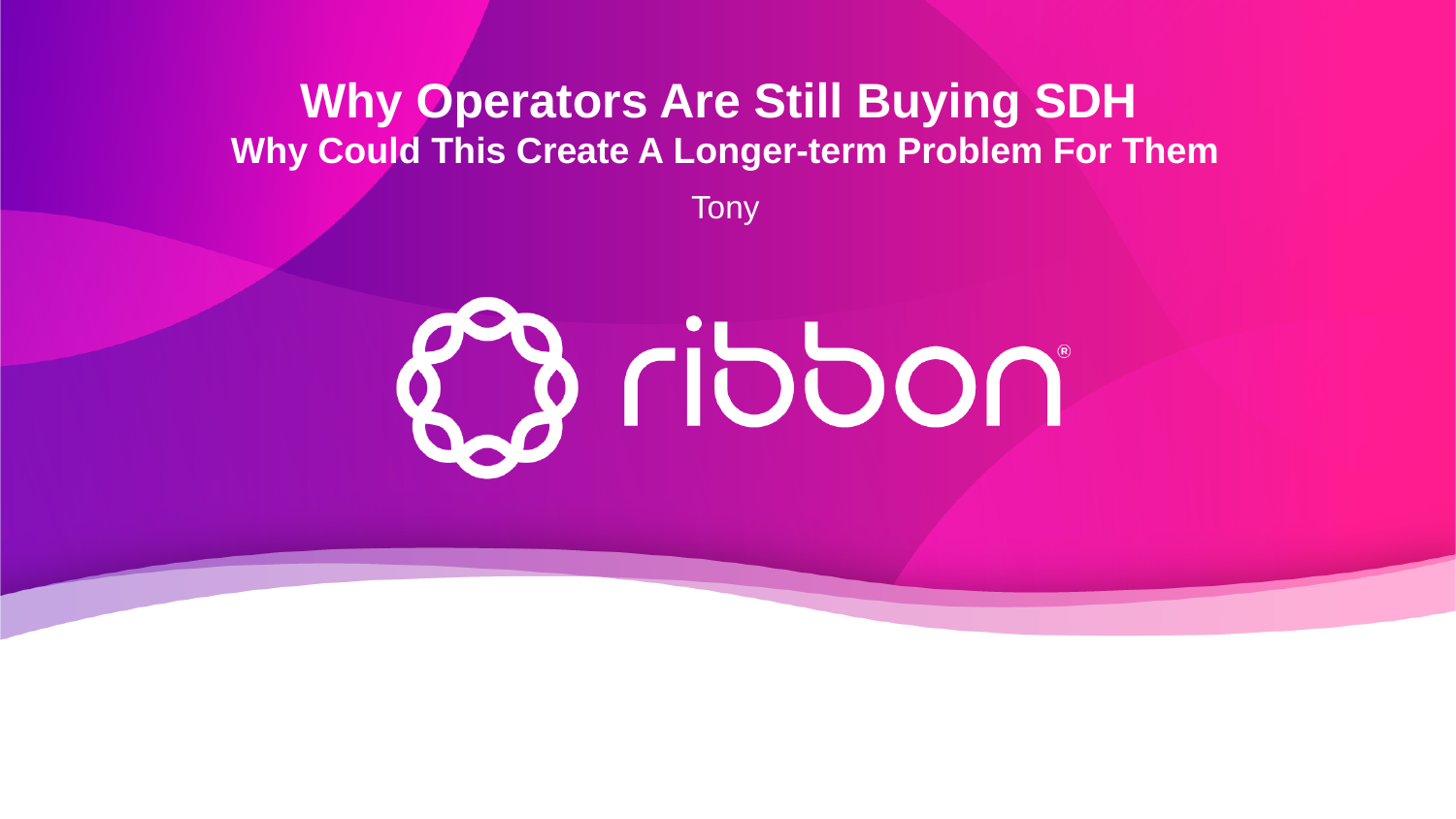

Why Operators Are Still Buying SDH
Why Could This Create A Longer-term Problem For Them
Tony